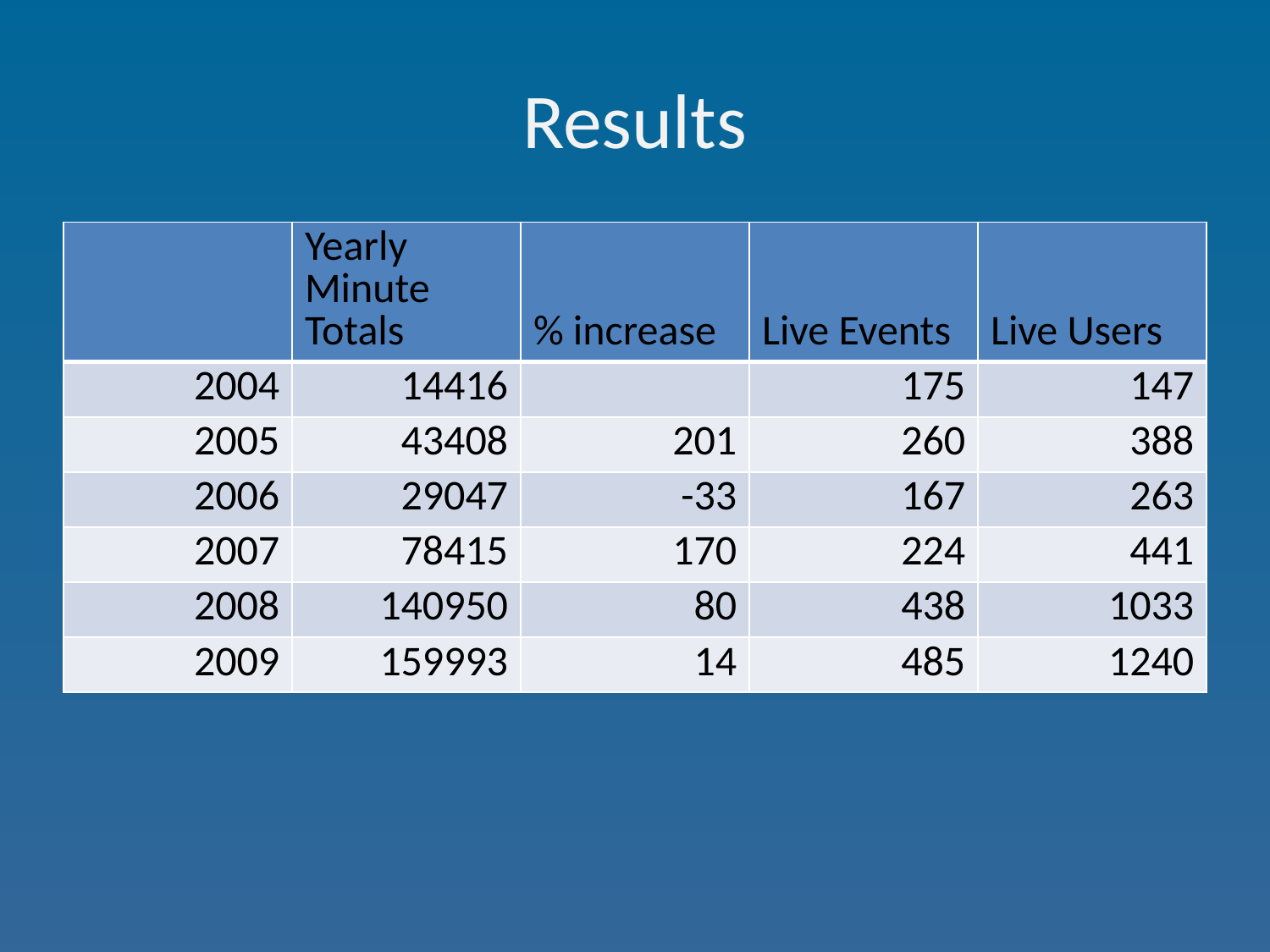

# Results
|  | Yearly Minute Totals | % increase | Live Events | Live Users |
| --- | --- | --- | --- | --- |
| 2004 | 14416 |  | 175 | 147 |
| 2005 | 43408 | 201 | 260 | 388 |
| 2006 | 29047 | -33 | 167 | 263 |
| 2007 | 78415 | 170 | 224 | 441 |
| 2008 | 140950 | 80 | 438 | 1033 |
| 2009 | 159993 | 14 | 485 | 1240 |